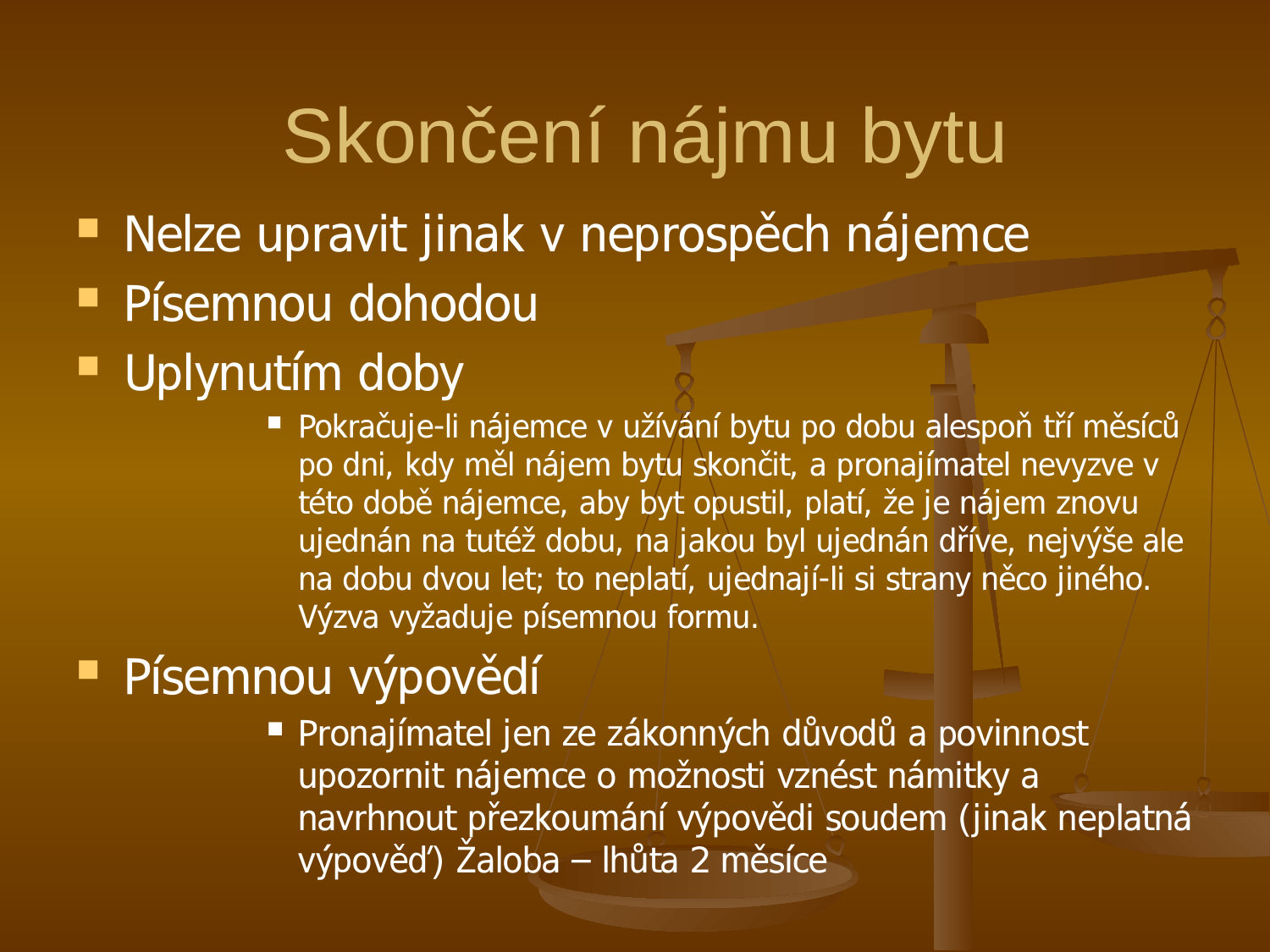

# Skončení nájmu bytu
Nelze upravit jinak v neprospěch nájemce
Písemnou dohodou
Uplynutím doby
Pokračuje-li nájemce v užívání bytu po dobu alespoň tří měsíců po dni, kdy měl nájem bytu skončit, a pronajímatel nevyzve v této době nájemce, aby byt opustil, platí, že je nájem znovu ujednán na tutéž dobu, na jakou byl ujednán dříve, nejvýše ale na dobu dvou let; to neplatí, ujednají-li si strany něco jiného. Výzva vyžaduje písemnou formu.
Písemnou výpovědí
Pronajímatel jen ze zákonných důvodů a povinnost upozornit nájemce o možnosti vznést námitky a navrhnout přezkoumání výpovědi soudem (jinak neplatná výpověď) Žaloba – lhůta 2 měsíce